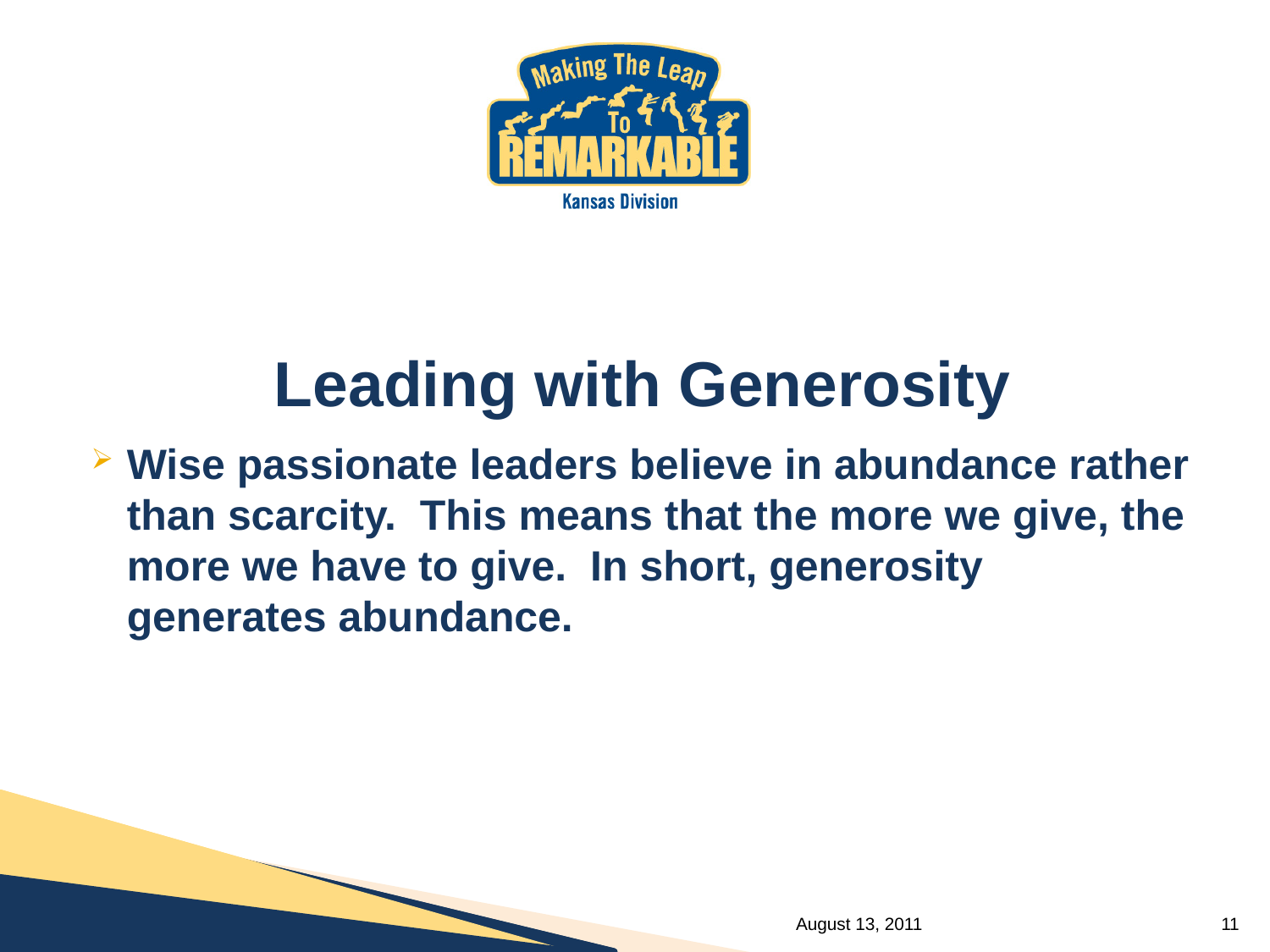

#

Leading with Generosity
Wise passionate leaders believe in abundance rather than scarcity.  This means that the more we give, the more we have to give.  In short, generosity generates abundance.

August 13, 2011
11